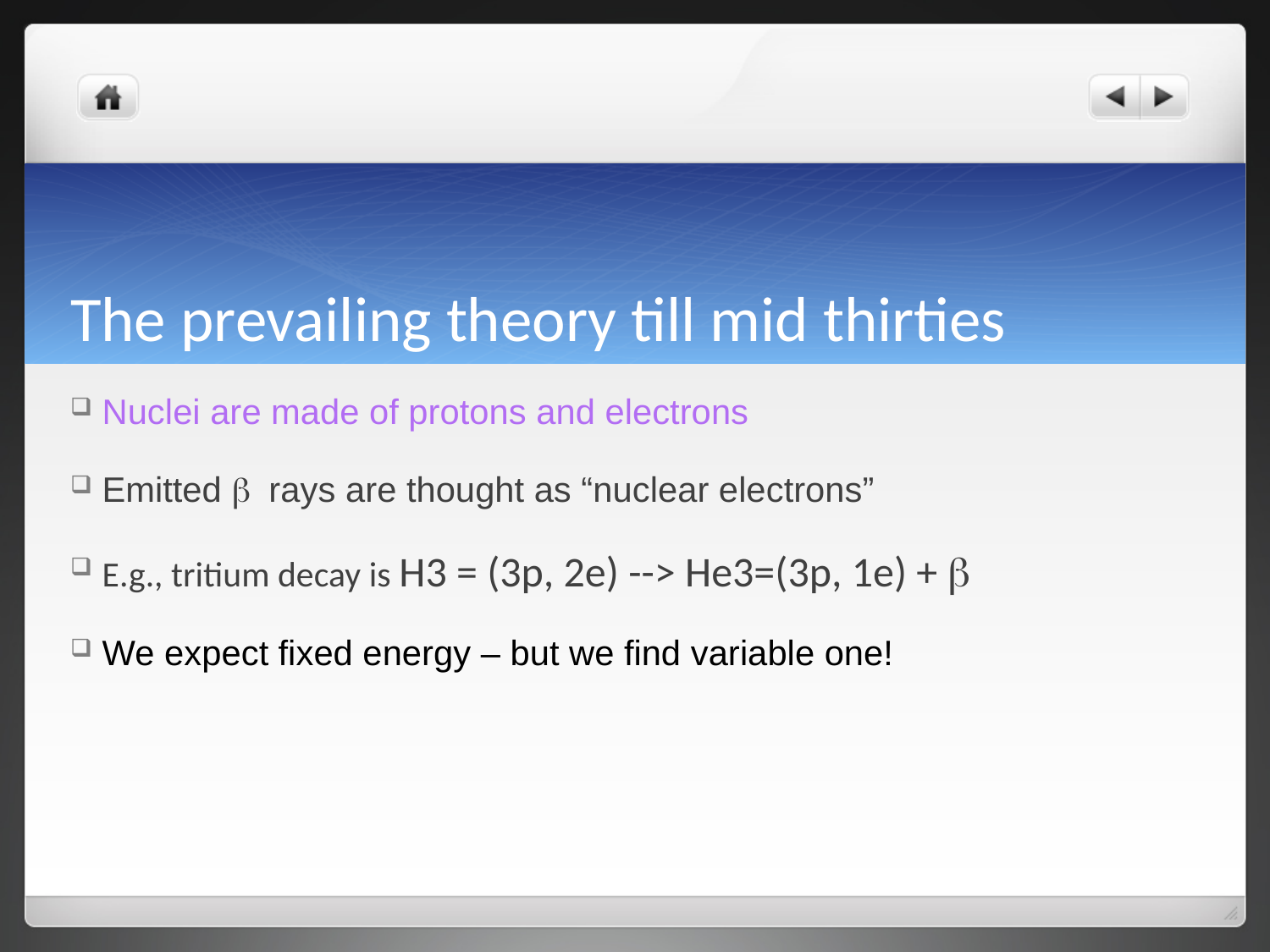

# The prevailing theory till mid thirties
Nuclei are made of protons and electrons
Emitted β rays are thought as “nuclear electrons”
E.g., tritium decay is H3 = (3p, 2e) --> He3=(3p, 1e) + β
We expect fixed energy – but we find variable one!